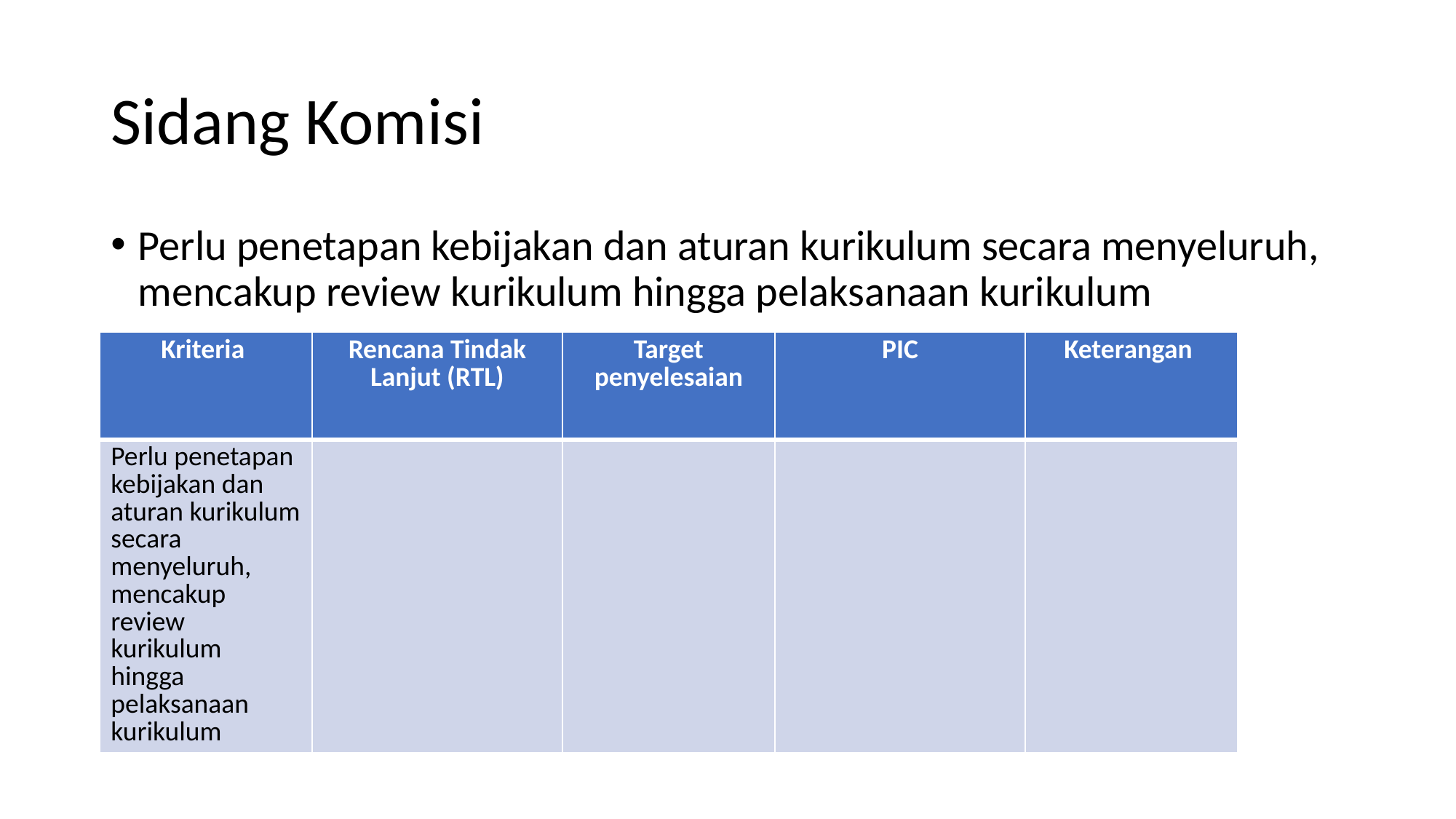

# Sidang Komisi
Perlu penetapan kebijakan dan aturan kurikulum secara menyeluruh, mencakup review kurikulum hingga pelaksanaan kurikulum

| Kriteria | Rencana Tindak Lanjut (RTL) | Target penyelesaian | PIC | Keterangan |
| --- | --- | --- | --- | --- |
| Perlu penetapan kebijakan dan aturan kurikulum secara menyeluruh, mencakup review kurikulum hingga pelaksanaan kurikulum |  |  |  |  |